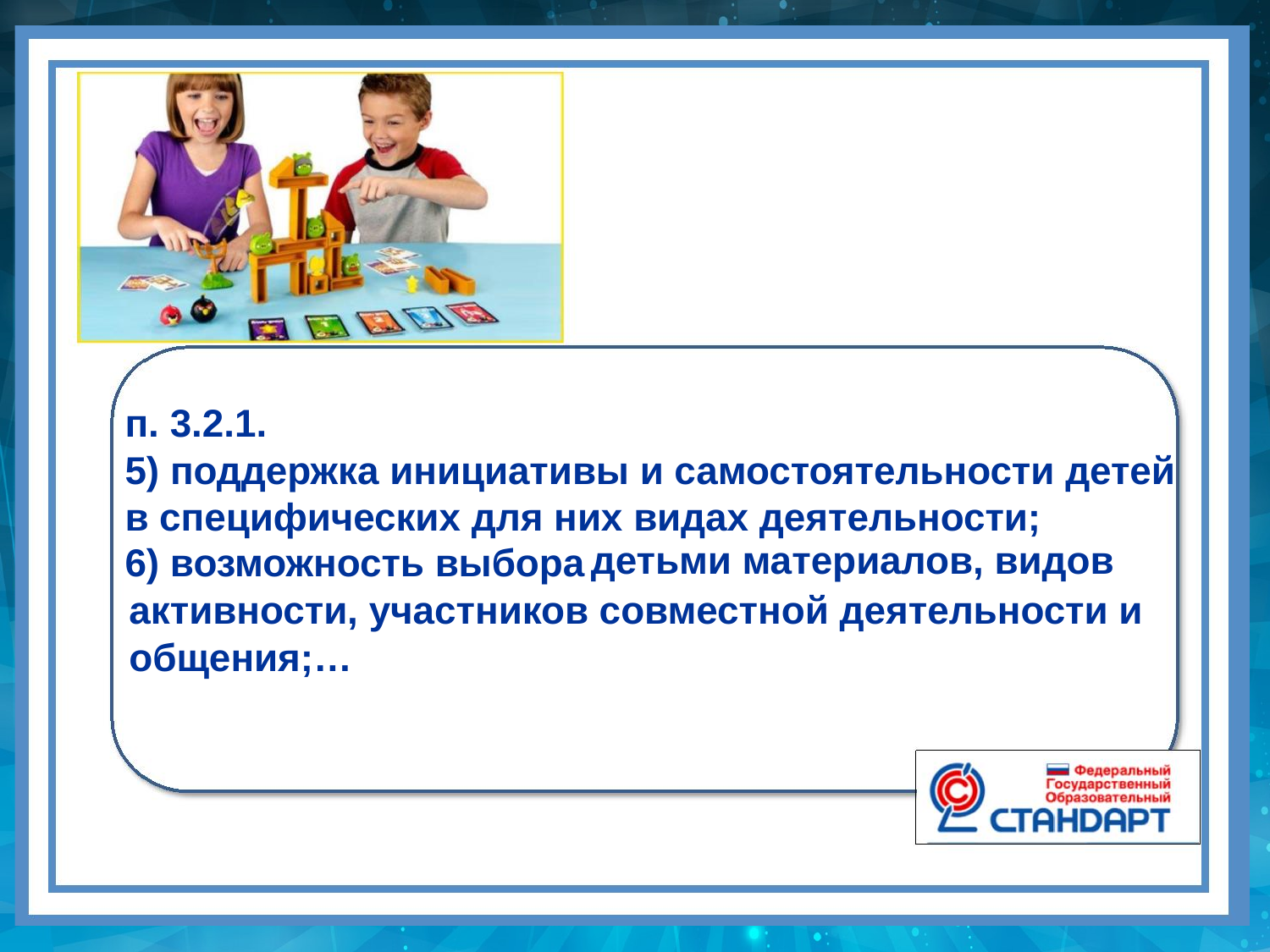

п. 3.2.1.
5) поддержка инициативы и самостоятельности детей в специфических для них видах деятельности;
детьми материалов, видов
6) возможность выбора
активности, участников совместной деятельности и
общения;…